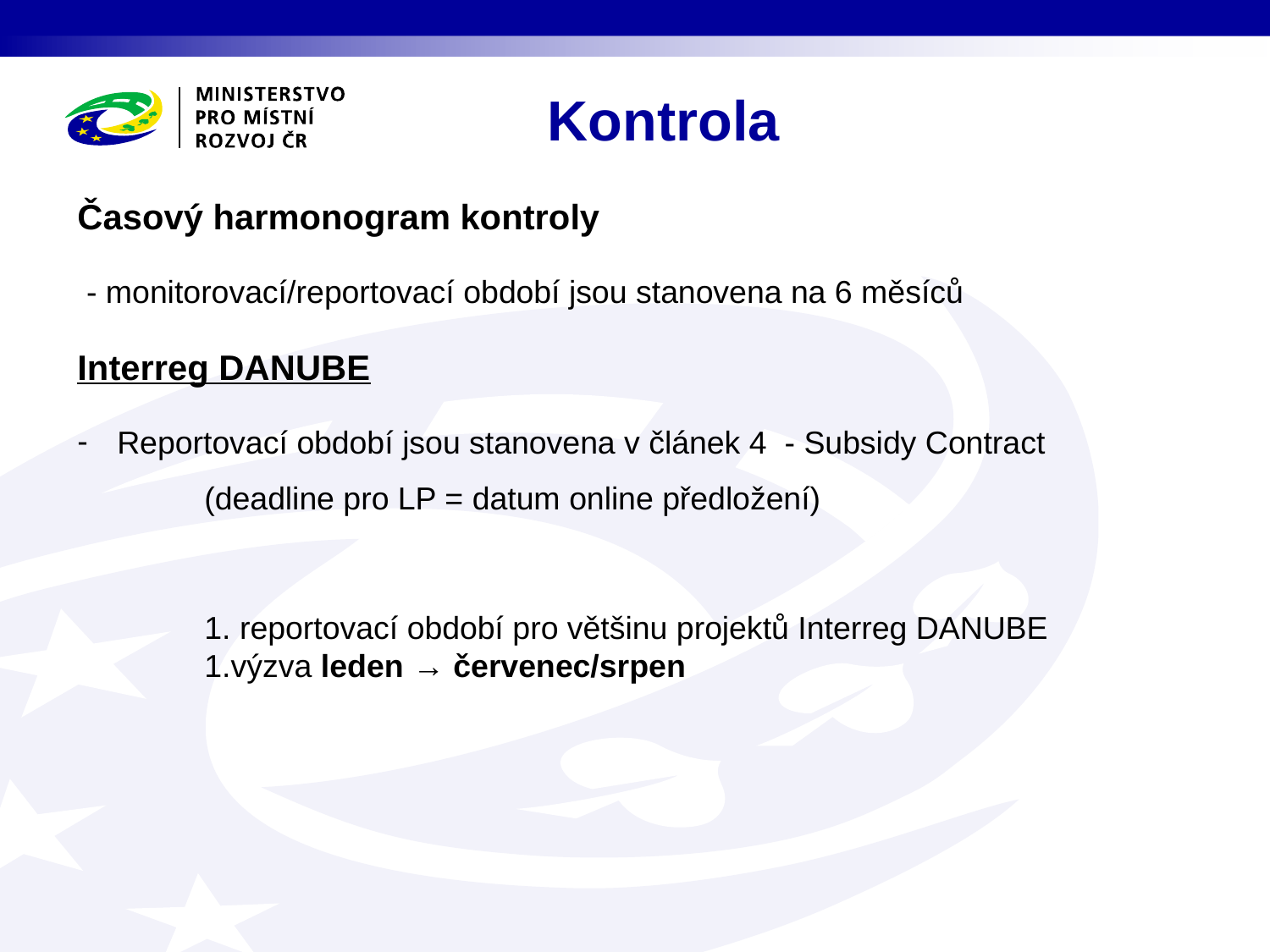

Kontrola
Časový harmonogram kontroly
 - monitorovací/reportovací období jsou stanovena na 6 měsíců
Interreg DANUBE
Reportovací období jsou stanovena v článek 4  - Subsidy Contract
	(deadline pro LP = datum online předložení)

	1. reportovací období pro většinu projektů Interreg DANUBE
	1.výzva leden → červenec/srpen